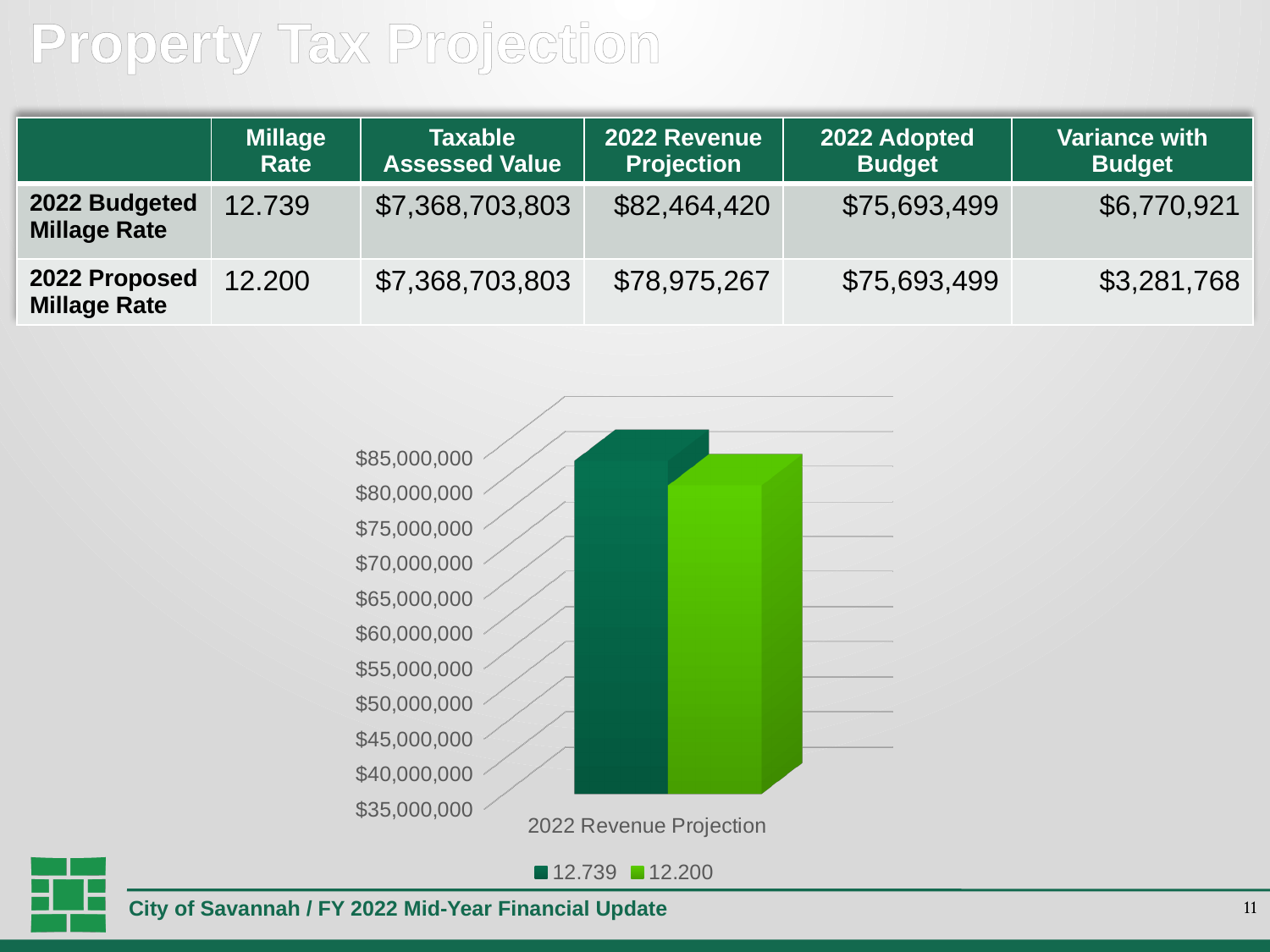

# Property Tax Projection
|  | Millage Rate | Taxable Assessed Value | 2022 Revenue Projection | 2022 Adopted Budget | Variance with Budget |
| --- | --- | --- | --- | --- | --- |
| 2022 Budgeted Millage Rate | 12.739 | $7,368,703,803 | $82,464,420 | $75,693,499 | $6,770,921 |
| 2022 Proposed Millage Rate | 12.200 | $7,368,703,803 | $78,975,267 | $75,693,499 | $3,281,768 |

[unsupported chart]

11